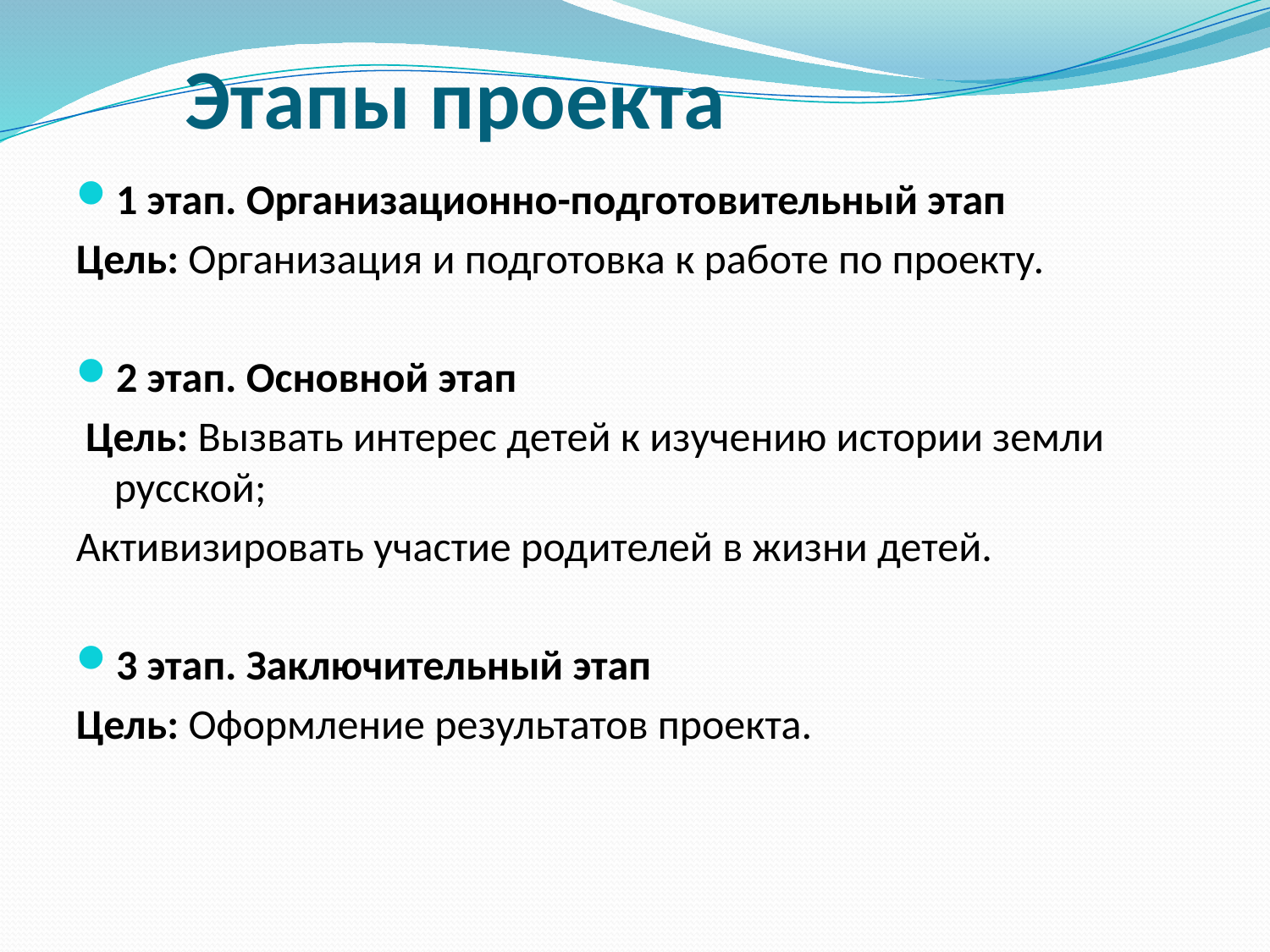

# Этапы проекта
1 этап. Организационно-подготовительный этап
Цель: Организация и подготовка к работе по проекту.

2 этап. Основной этап
 Цель: Вызвать интерес детей к изучению истории земли русской;
Активизировать участие родителей в жизни детей.

3 этап. Заключительный этап
Цель: Оформление результатов проекта.